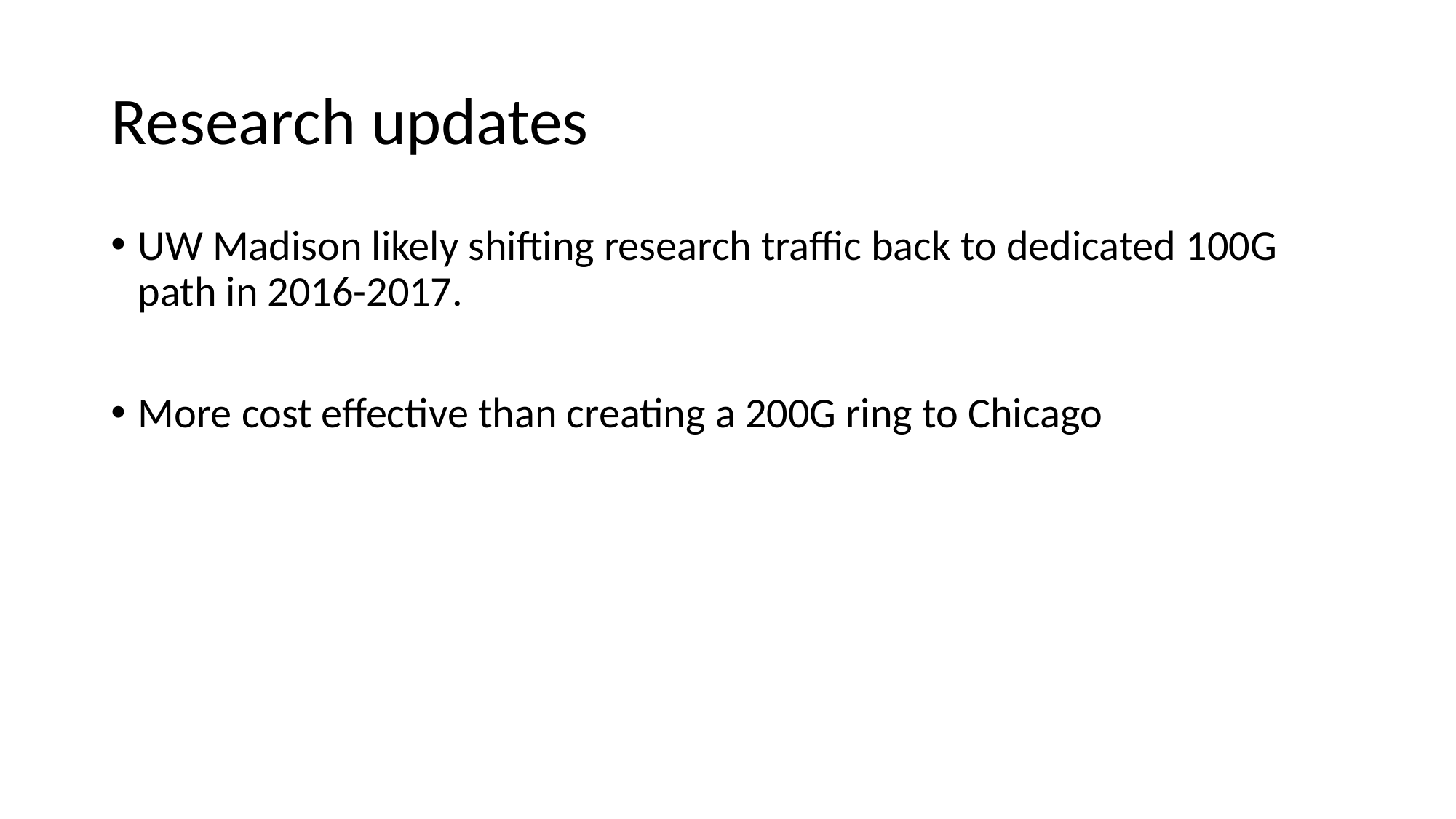

# Research updates
UW Madison likely shifting research traffic back to dedicated 100G path in 2016-2017.

More cost effective than creating a 200G ring to Chicago